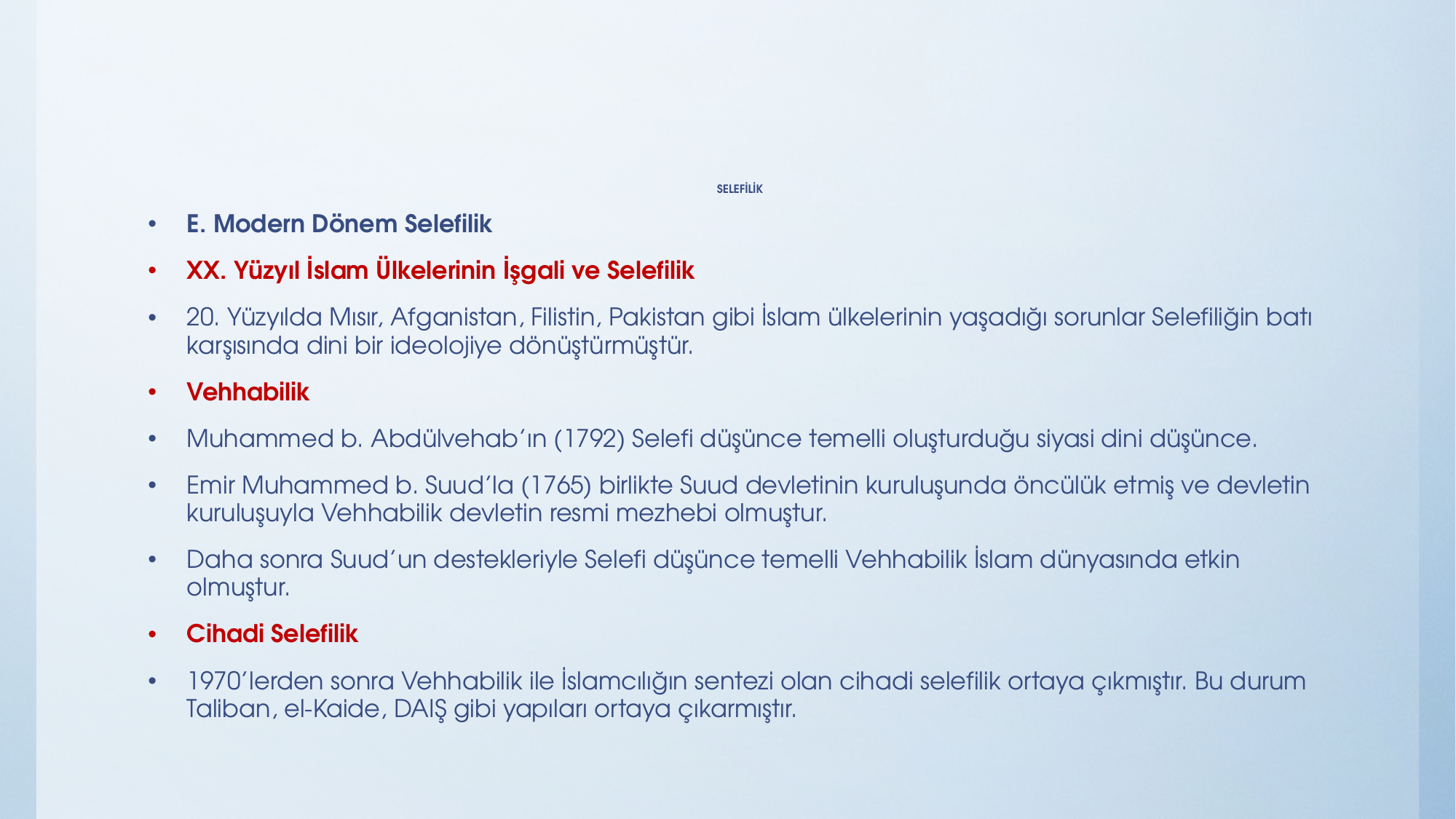

# SELEFİLİK
E. Modern Dönem Selefilik
XX. Yüzyıl İslam Ülkelerinin İşgali ve Selefilik
20. Yüzyılda Mısır, Afganistan, Filistin, Pakistan gibi İslam ülkelerinin yaşadığı sorunlar Selefiliğin batı karşısında dini bir ideolojiye dönüştürmüştür.
Vehhabilik
Muhammed b. Abdülvehab’ın (1792) Selefi düşünce temelli oluşturduğu siyasi dini düşünce.
Emir Muhammed b. Suud’la (1765) birlikte Suud devletinin kuruluşunda öncülük etmiş ve devletin kuruluşuyla Vehhabilik devletin resmi mezhebi olmuştur.
Daha sonra Suud’un destekleriyle Selefi düşünce temelli Vehhabilik İslam dünyasında etkin olmuştur.
Cihadi Selefilik
1970’lerden sonra Vehhabilik ile İslamcılığın sentezi olan cihadi selefilik ortaya çıkmıştır. Bu durum Taliban, el-Kaide, DAIŞ gibi yapıları ortaya çıkarmıştır.